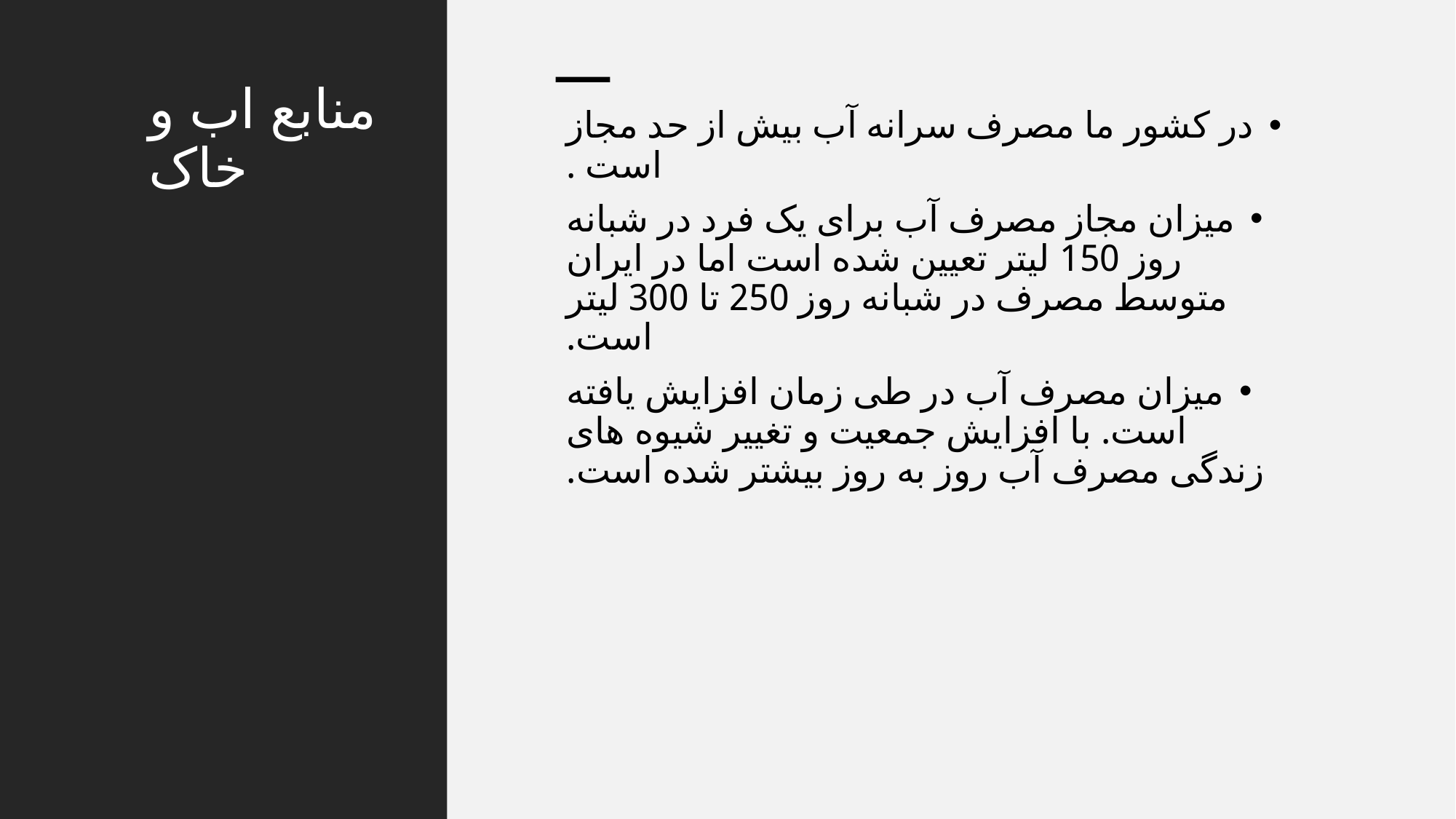

# منابع اب و خاک

در کشور ما مصرف سرانه آب بیش از حد مجاز است .
میزان مجاز مصرف آب برای یک فرد در شبانه روز 150 لیتر تعیین شده است اما در ایران متوسط مصرف در شبانه روز 250 تا 300 لیتر است.
میزان مصرف آب در طی زمان افزایش یافته است. با افزایش جمعیت و تغییر شیوه های زندگی مصرف آب روز به روز بیشتر شده است.